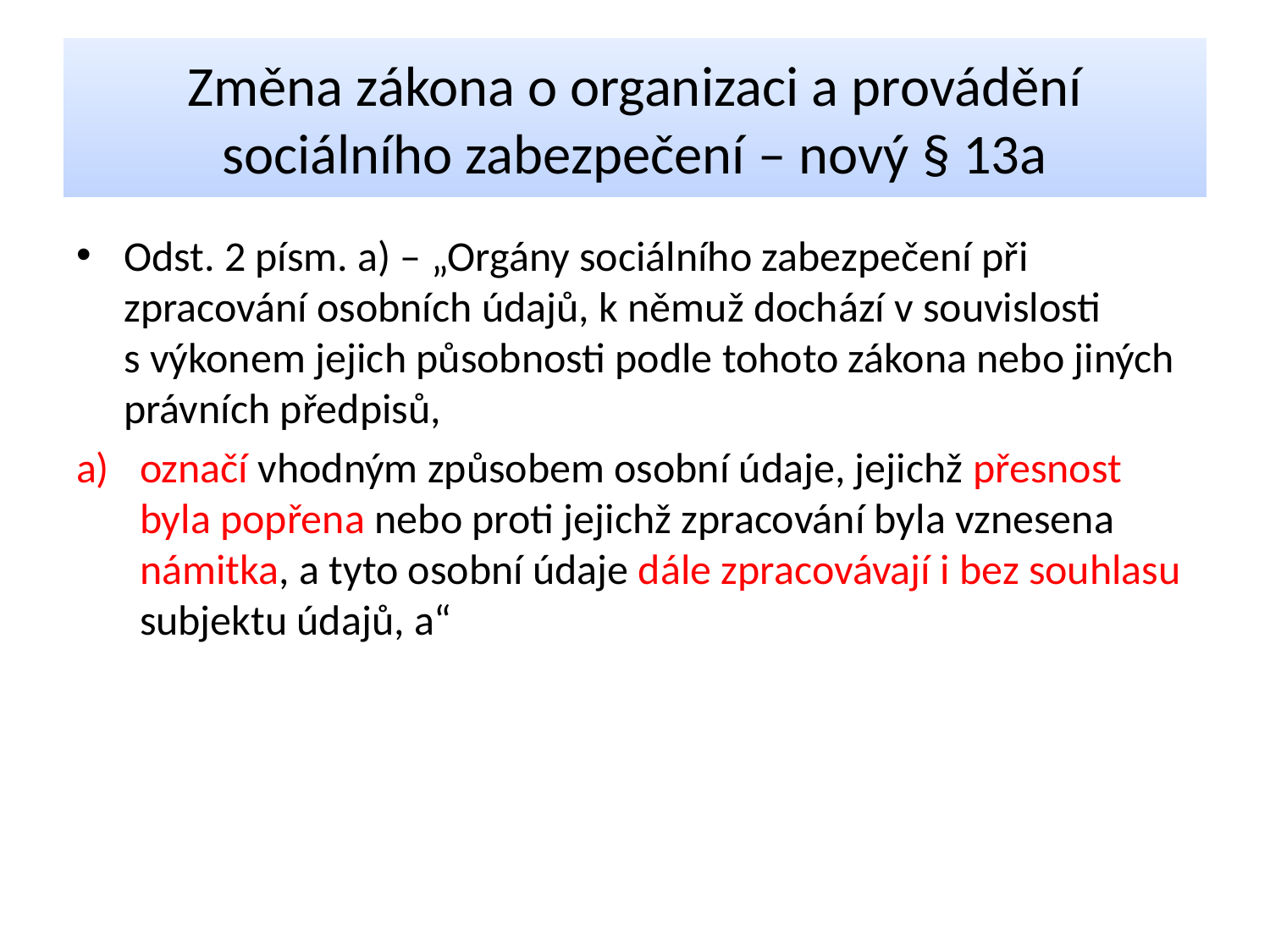

# Změna zákona o organizaci a provádění sociálního zabezpečení – nový § 13a
Odst. 2 písm. a) – „Orgány sociálního zabezpečení při zpracování osobních údajů, k němuž dochází v souvislosti s výkonem jejich působnosti podle tohoto zákona nebo jiných právních předpisů,
označí vhodným způsobem osobní údaje, jejichž přesnost byla popřena nebo proti jejichž zpracování byla vznesena námitka, a tyto osobní údaje dále zpracovávají i bez souhlasu subjektu údajů, a“